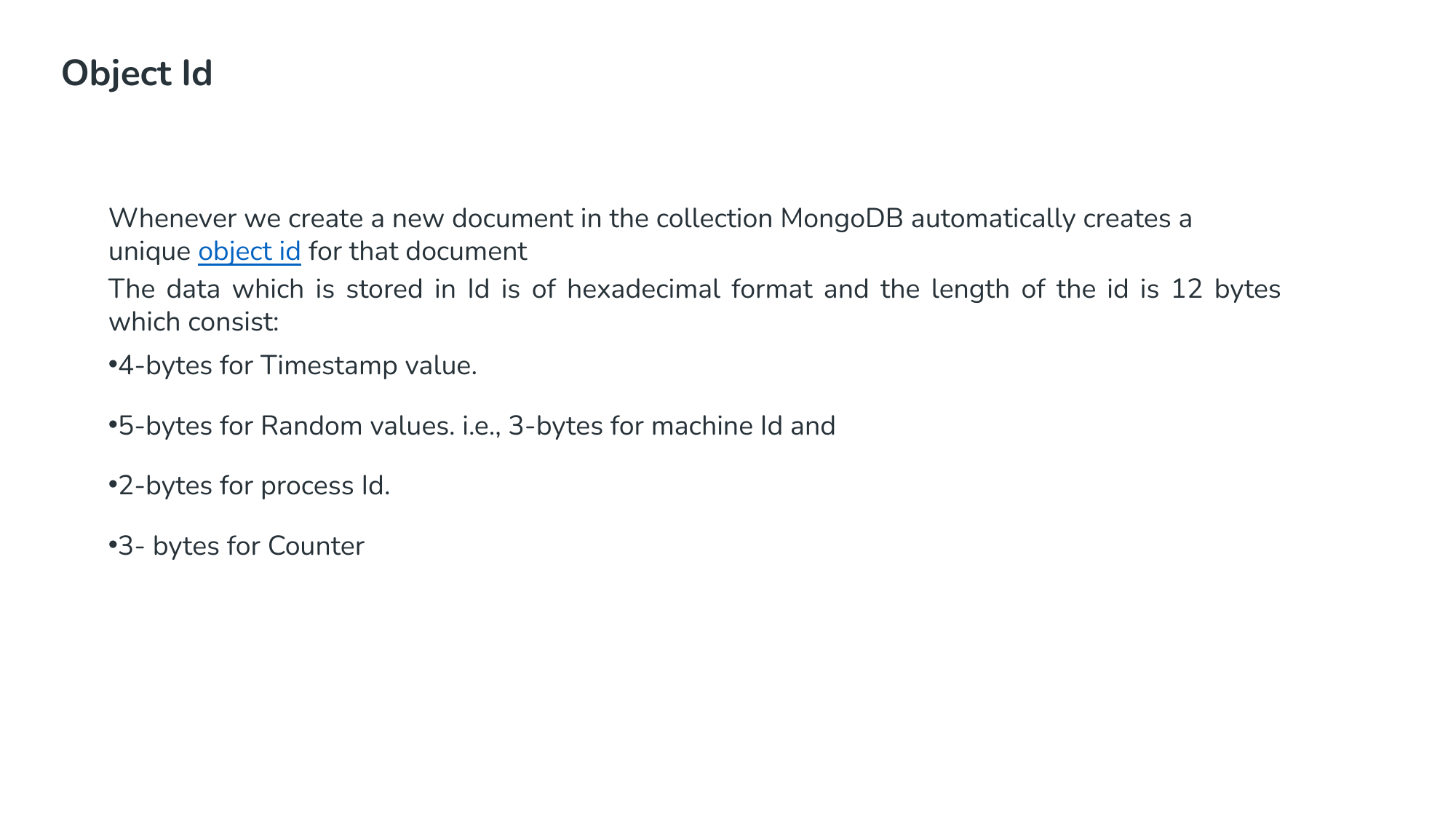

Object Id
Whenever we create a new document in the collection MongoDB automatically creates a unique object id for that document
The data which is stored in Id is of hexadecimal format and the length of the id is 12 bytes which consist:
4-bytes for Timestamp value.
5-bytes for Random values. i.e., 3-bytes for machine Id and
2-bytes for process Id.
3- bytes for Counter